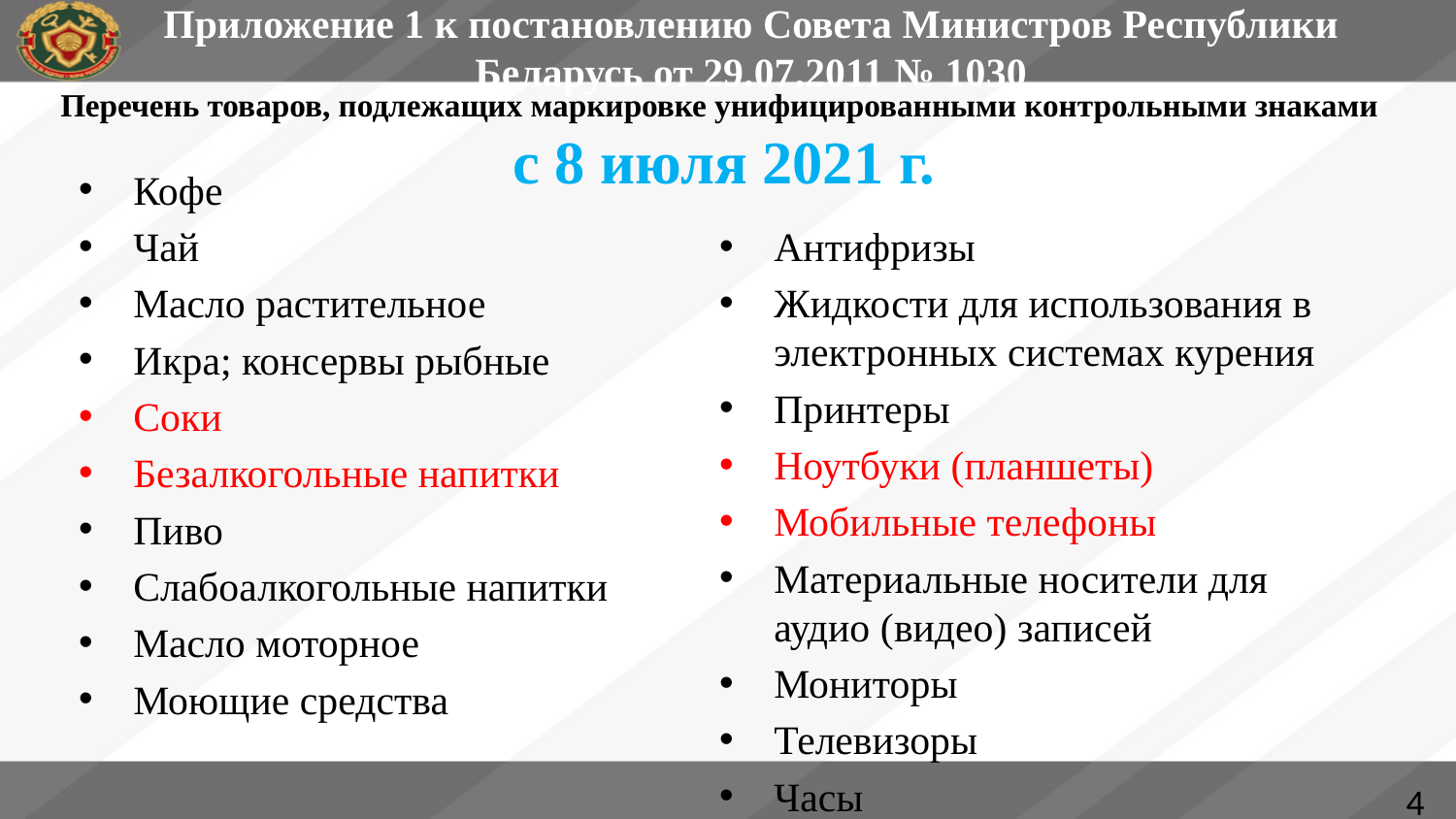

Приложение 1 к постановлению Совета Министров Республики Беларусь от 29.07.2011 № 1030
# Перечень товаров, подлежащих маркировке унифицированными контрольными знаками с 8 июля 2021 г.
Кофе
Чай
Масло растительное
Икра; консервы рыбные
Соки
Безалкогольные напитки
Пиво
Слабоалкогольные напитки
Масло моторное
Моющие средства

Антифризы
Жидкости для использования в электронных системах курения
Принтеры
Ноутбуки (планшеты)
Мобильные телефоны
Материальные носители для аудио (видео) записей
Мониторы
Телевизоры
Часы

4